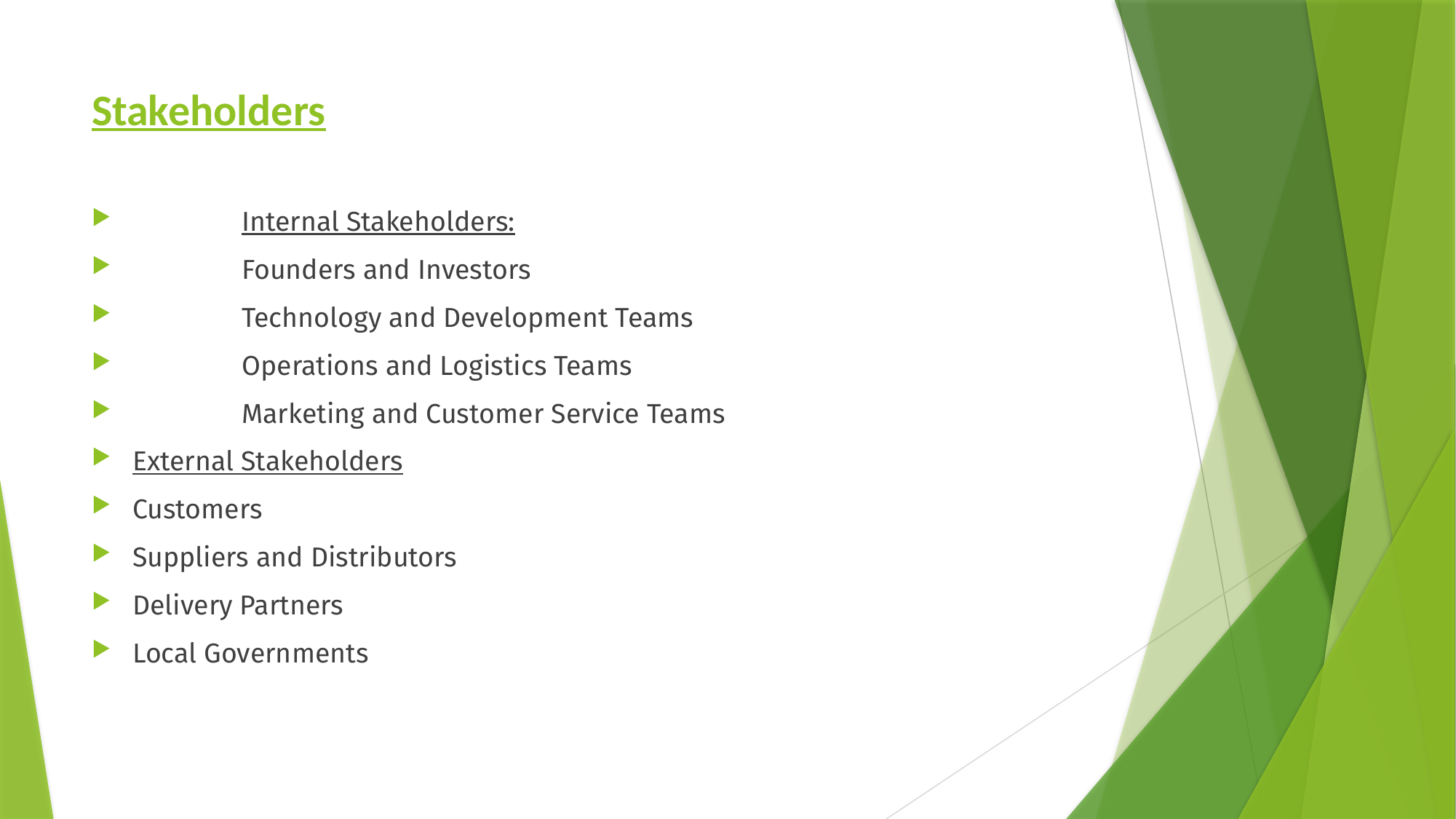

# Stakeholders
	Internal Stakeholders:
	Founders and Investors
	Technology and Development Teams
	Operations and Logistics Teams
	Marketing and Customer Service Teams
External Stakeholders
Customers
Suppliers and Distributors
Delivery Partners
Local Governments